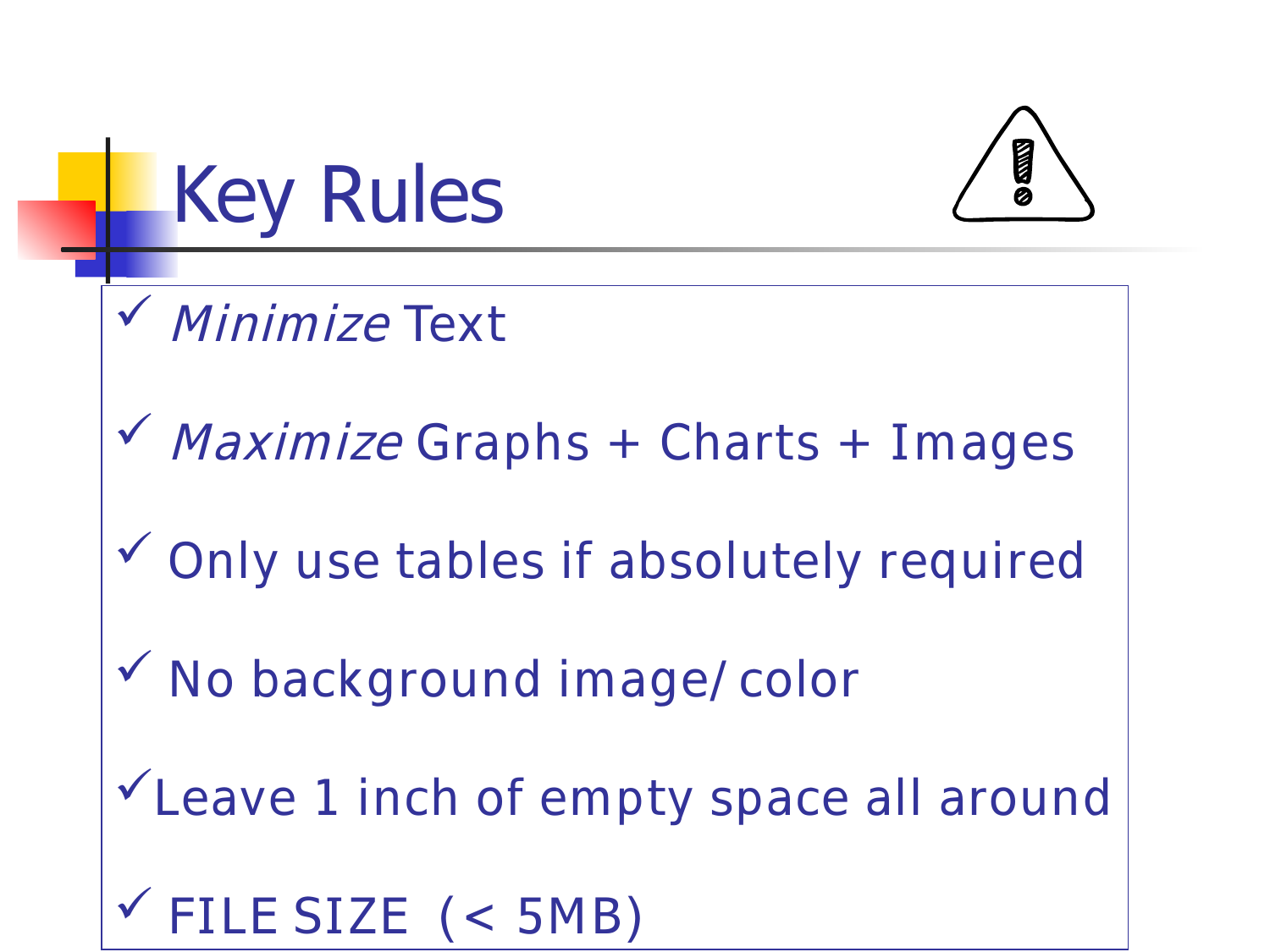

# Key Rules

 Minimize Text

 Maximize Graphs + Charts + Images

 Only use tables if absolutely required

 No background image/color

Leave 1 inch of empty space all around

 FILE SIZE  (< 5MB)